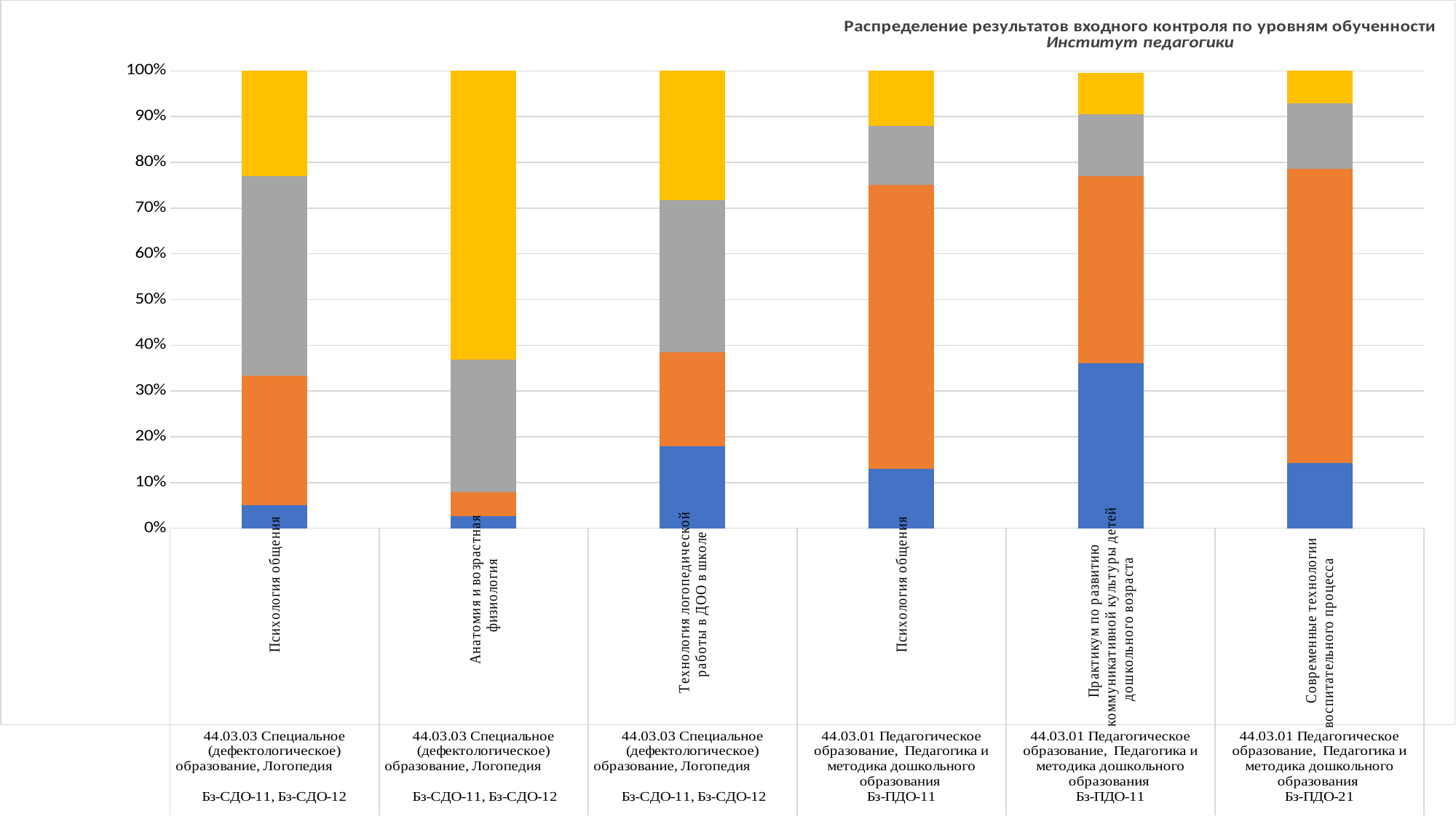

### Chart

| Category | [0%; 60%) | [60%;75%) | [75%; 85%) | [85%; 100%] |
|---|---|---|---|---|
| Психология общения | 0.051 | 0.282 | 0.436 | 0.231 |
| Анатомия и возрастная физиология  | 0.026 | 0.053 | 0.289 | 0.632 |
| Технология логопедической работы в ДОО в школе | 0.179 | 0.205 | 0.333 | 0.283 |
| Психология общения | 0.13 | 0.62 | 0.13 | 0.12 |
| Практикум по развитию коммуникативной культуры детей дошкольного возраста      | 0.36 | 0.409 | 0.136 | 0.091 |
| Современные технологии воспитательного процесса                | 0.143 | 0.643 | 0.143 | 0.08 |
#